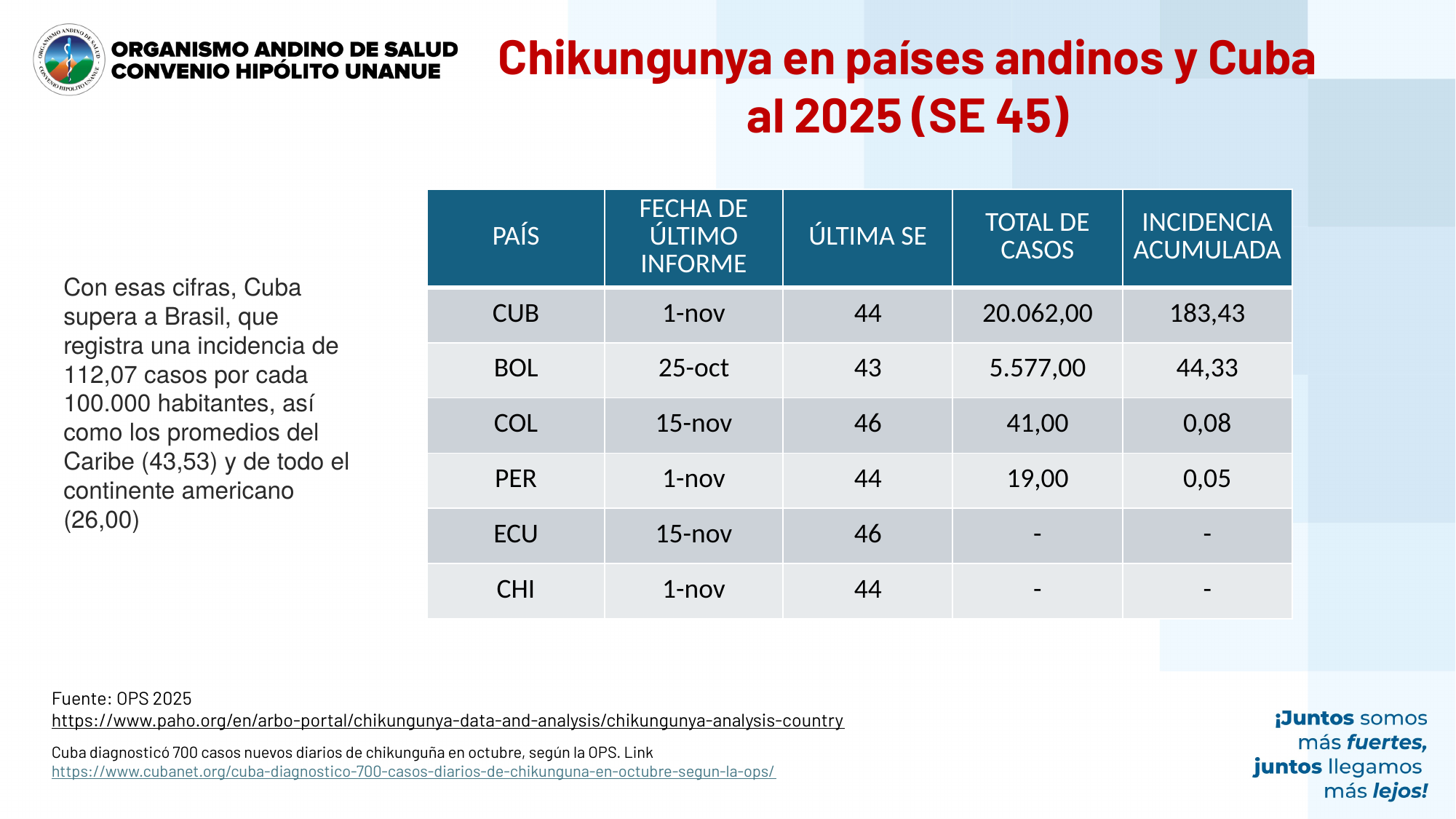

Chikungunya en países andinos y Cuba al 2025 (SE 45)
| PAÍS | FECHA DE ÚLTIMO INFORME | ÚLTIMA SE | TOTAL DE CASOS | INCIDENCIA ACUMULADA |
| --- | --- | --- | --- | --- |
| CUB | 1-nov | 44 | 20.062,00 | 183,43 |
| BOL | 25-oct | 43 | 5.577,00 | 44,33 |
| COL | 15-nov | 46 | 41,00 | 0,08 |
| PER | 1-nov | 44 | 19,00 | 0,05 |
| ECU | 15-nov | 46 | - | - |
| CHI | 1-nov | 44 | - | - |
Con esas cifras, Cuba supera a Brasil, que registra una incidencia de 112,07 casos por cada 100.000 habitantes, así como los promedios del Caribe (43,53) y de todo el continente americano (26,00)
Fuente: OPS 2025
https://www.paho.org/en/arbo-portal/chikungunya-data-and-analysis/chikungunya-analysis-country
Cuba diagnosticó 700 casos nuevos diarios de chikunguña en octubre, según la OPS. Link https://www.cubanet.org/cuba-diagnostico-700-casos-diarios-de-chikunguna-en-octubre-segun-la-ops/